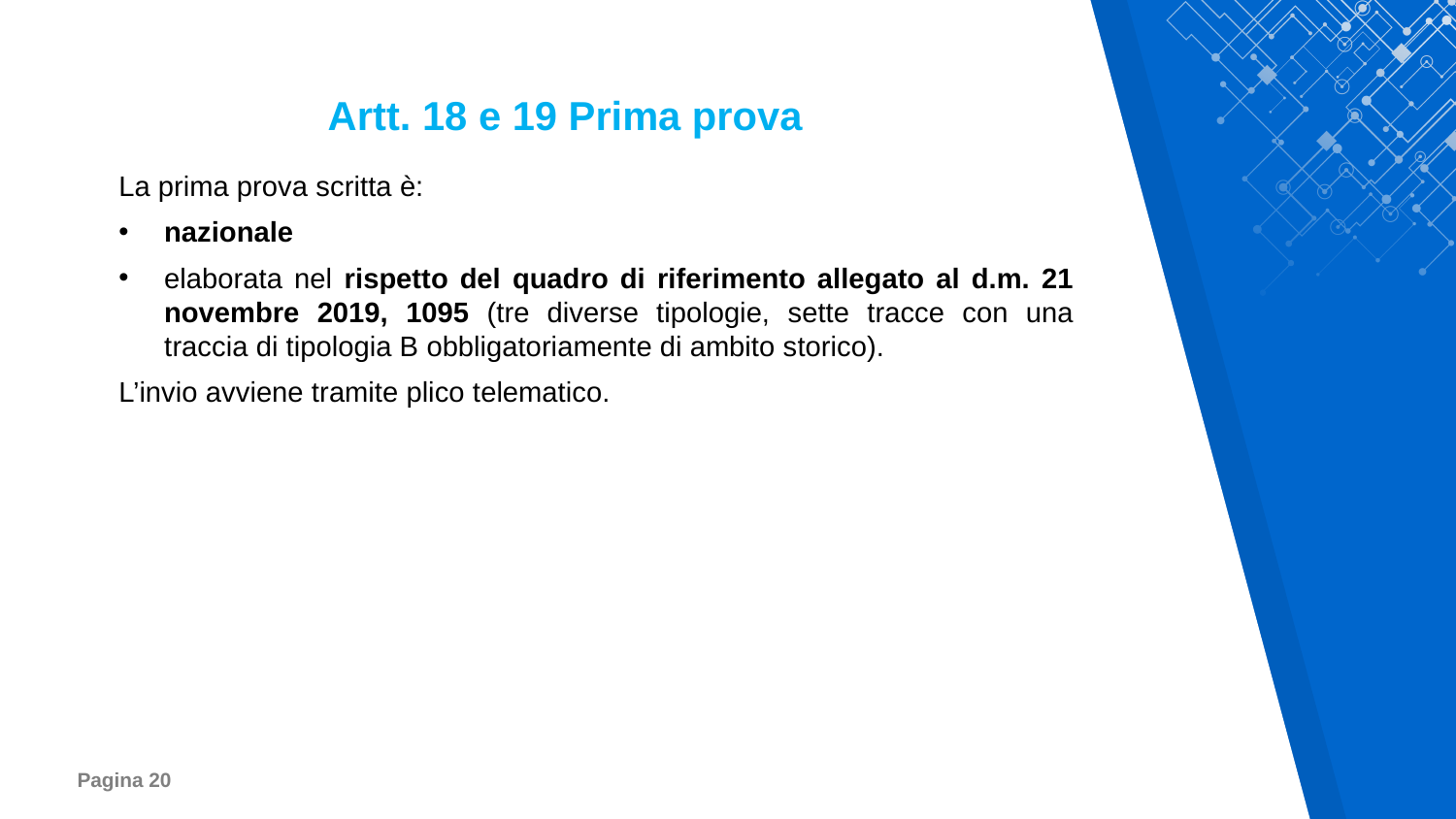

Artt. 18 e 19 Prima prova
La prima prova scritta è:
nazionale
elaborata nel rispetto del quadro di riferimento allegato al d.m. 21 novembre 2019, 1095 (tre diverse tipologie, sette tracce con una traccia di tipologia B obbligatoriamente di ambito storico).
L’invio avviene tramite plico telematico.